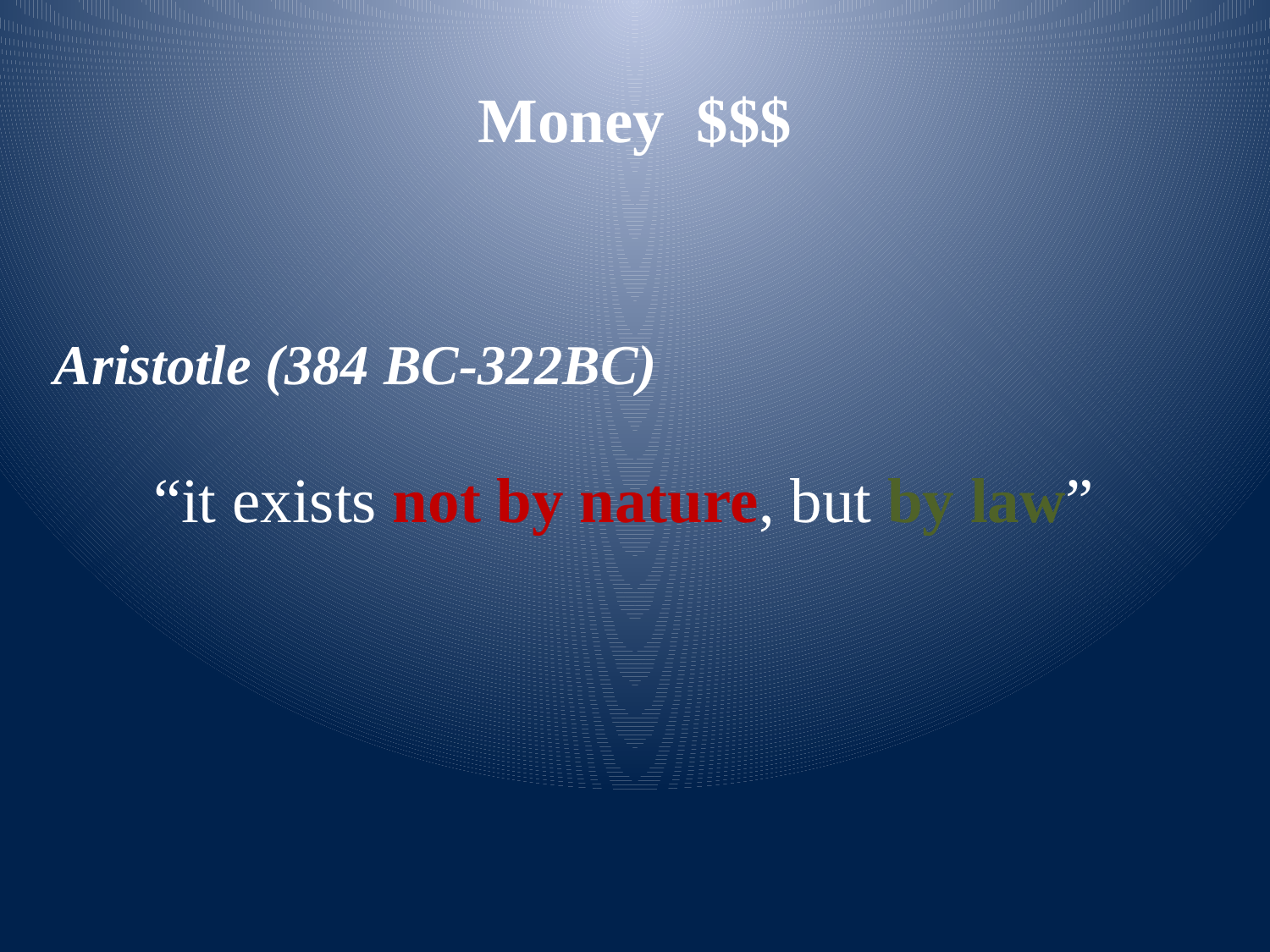

# Money  $$$

Aristotle (384 BC-322BC)

       “it exists not by nature, but by law”